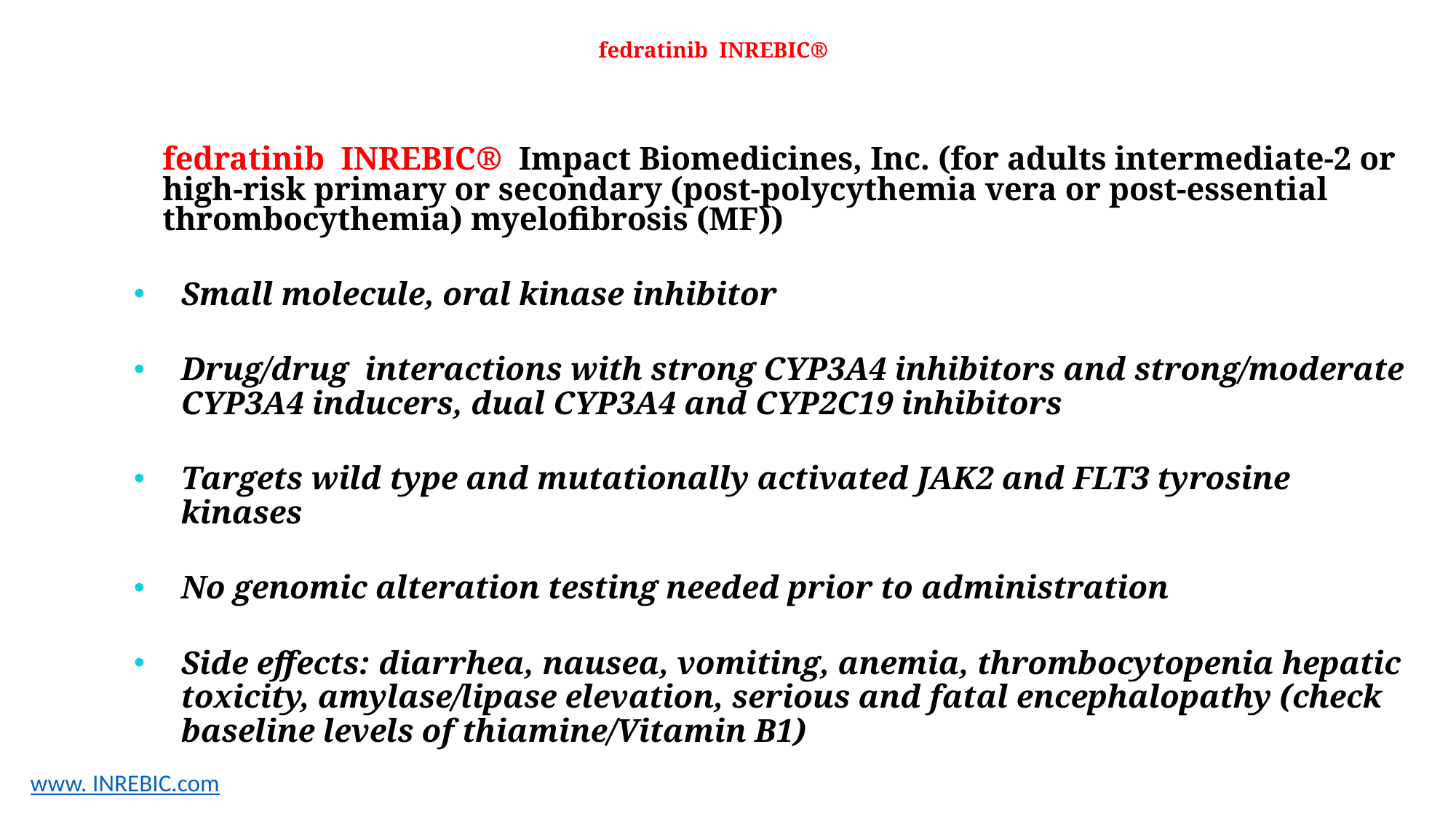

# fedratinib  INREBIC®

fedratinib  INREBIC®  Impact Biomedicines, Inc. (for adults intermediate-2 or high-risk primary or secondary (post-polycythemia vera or post-essential thrombocythemia) myelofibrosis (MF))

Small molecule, oral kinase inhibitor

Drug/drug  interactions with strong CYP3A4 inhibitors and strong/moderate  CYP3A4 inducers, dual CYP3A4 and CYP2C19 inhibitors

Targets wild type and mutationally activated JAK2 and FLT3 tyrosine kinases

No genomic alteration testing needed prior to administration

Side effects: diarrhea, nausea, vomiting, anemia, thrombocytopenia hepatic toxicity, amylase/lipase elevation, serious and fatal encephalopathy (check baseline levels of thiamine/Vitamin B1)
www. INREBIC.com